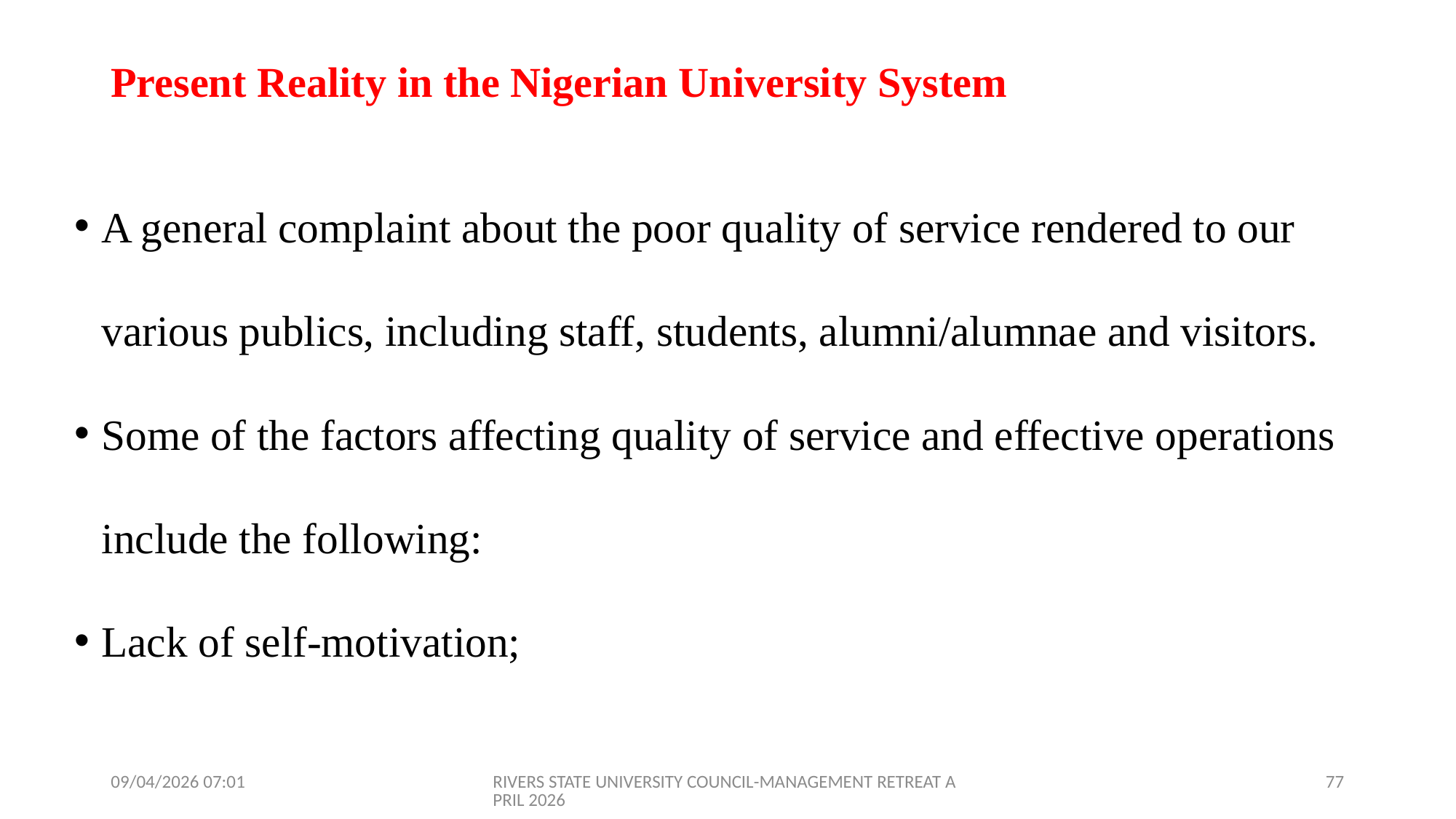

# Present Reality in the Nigerian University System
A general complaint about the poor quality of service rendered to our various publics, including staff, students, alumni/alumnae and visitors.
Some of the factors affecting quality of service and effective operations include the following:
Lack of self-motivation;

09/04/2026 07:01
RIVERS STATE UNIVERSITY COUNCIL-MANAGEMENT RETREAT APRIL 2026
77